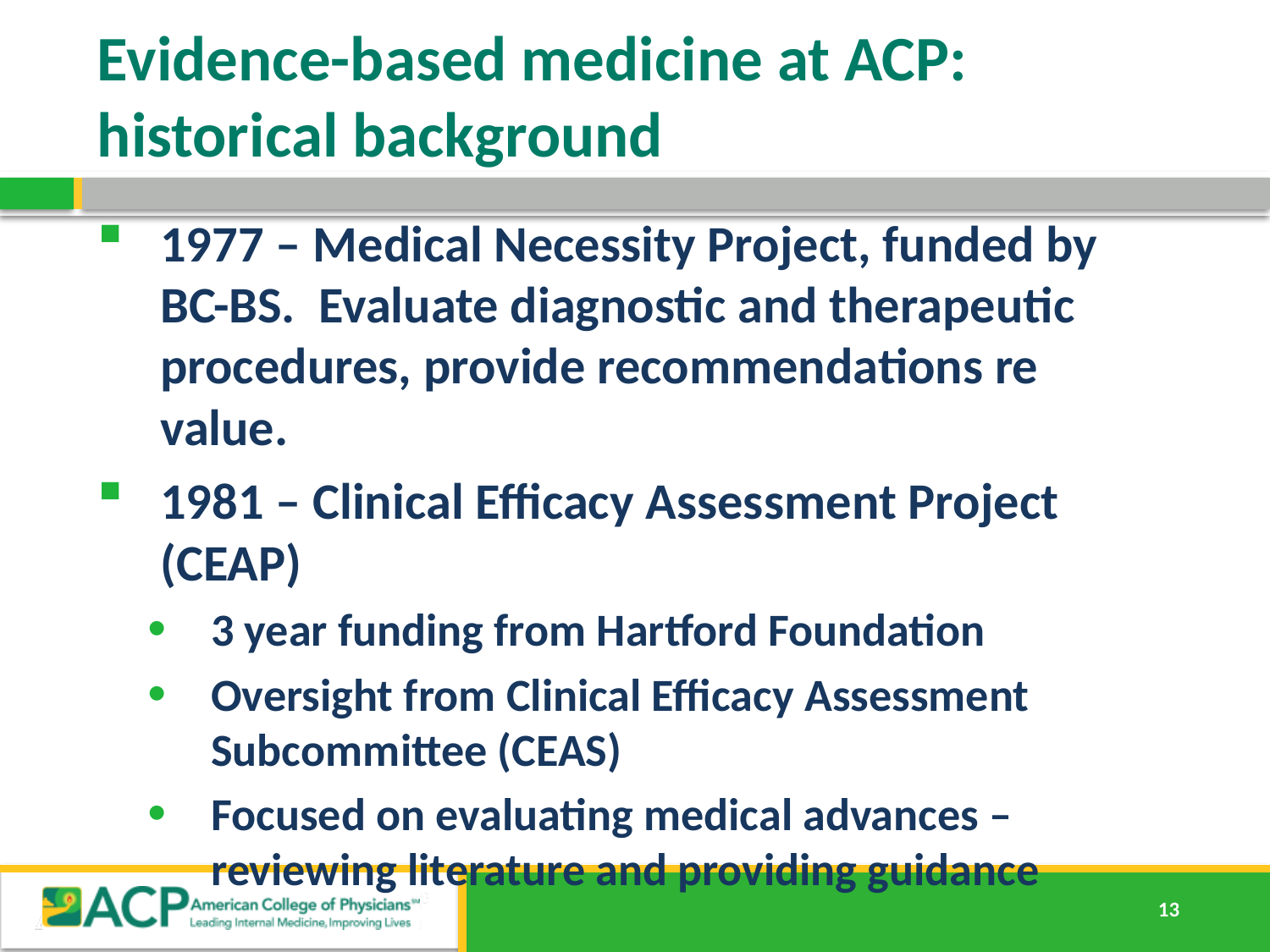

# Evidence-based medicine at ACP: historical background
1977 – Medical Necessity Project, funded by BC-BS.  Evaluate diagnostic and therapeutic procedures, provide recommendations re value.
1981 – Clinical Efficacy Assessment Project (CEAP)
3 year funding from Hartford Foundation
Oversight from Clinical Efficacy Assessment Subcommittee (CEAS)
Focused on evaluating medical advances – reviewing literature and providing guidance